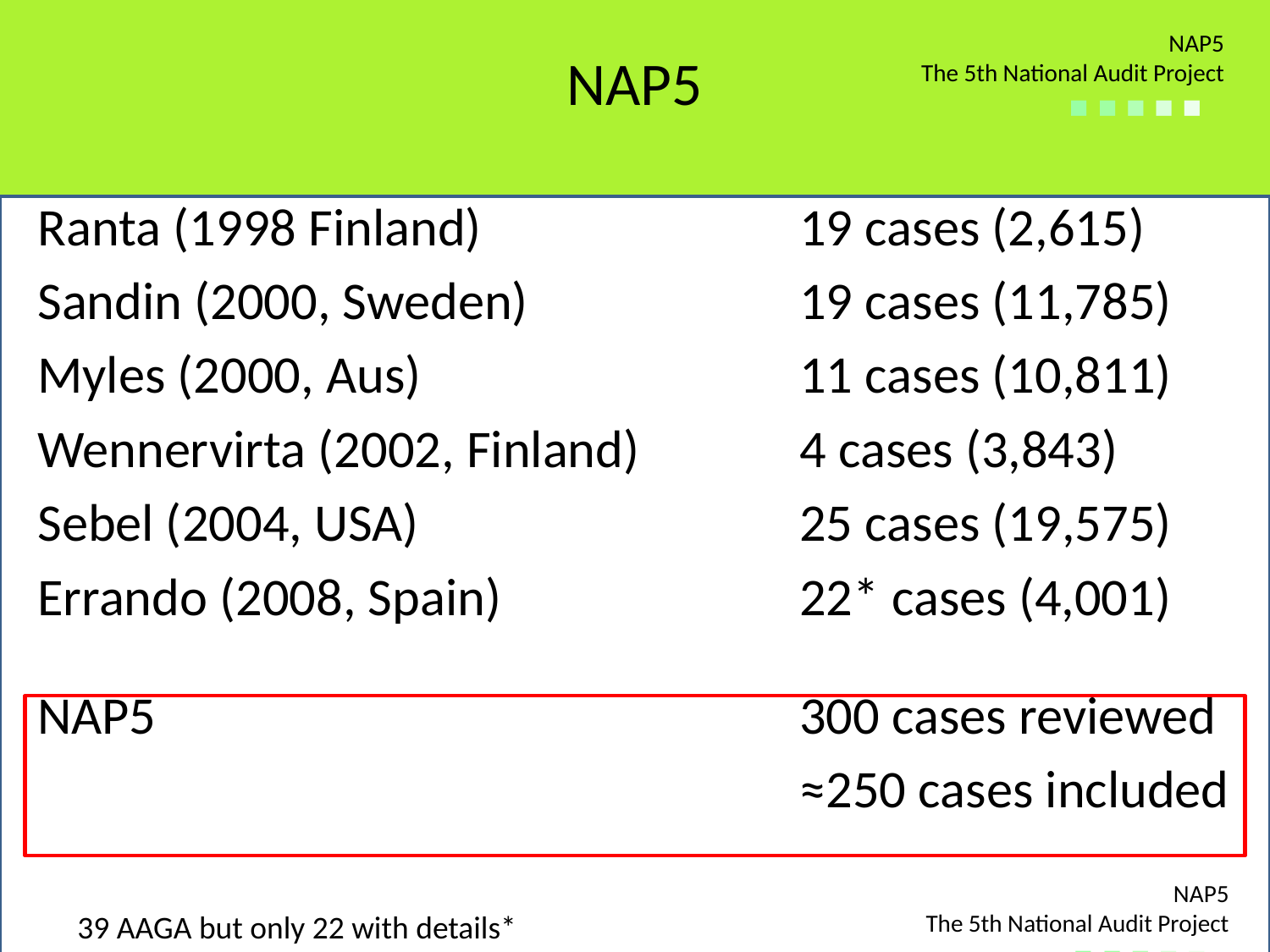

# NAP5
Ranta (1998 Finland) 			19 cases (2,615)
Sandin (2000, Sweden) 	       		19 cases (11,785)
Myles (2000, Aus)			11 cases (10,811)
Wennervirta (2002, Finland)       	4 cases (3,843)
Sebel (2004, USA) 		       	25 cases (19,575)
Errando (2008, Spain) 	       		22* cases (4,001)

NAP5 				       	300 cases reviewed
						≈250 cases included

 39 AAGA but only 22 with details*